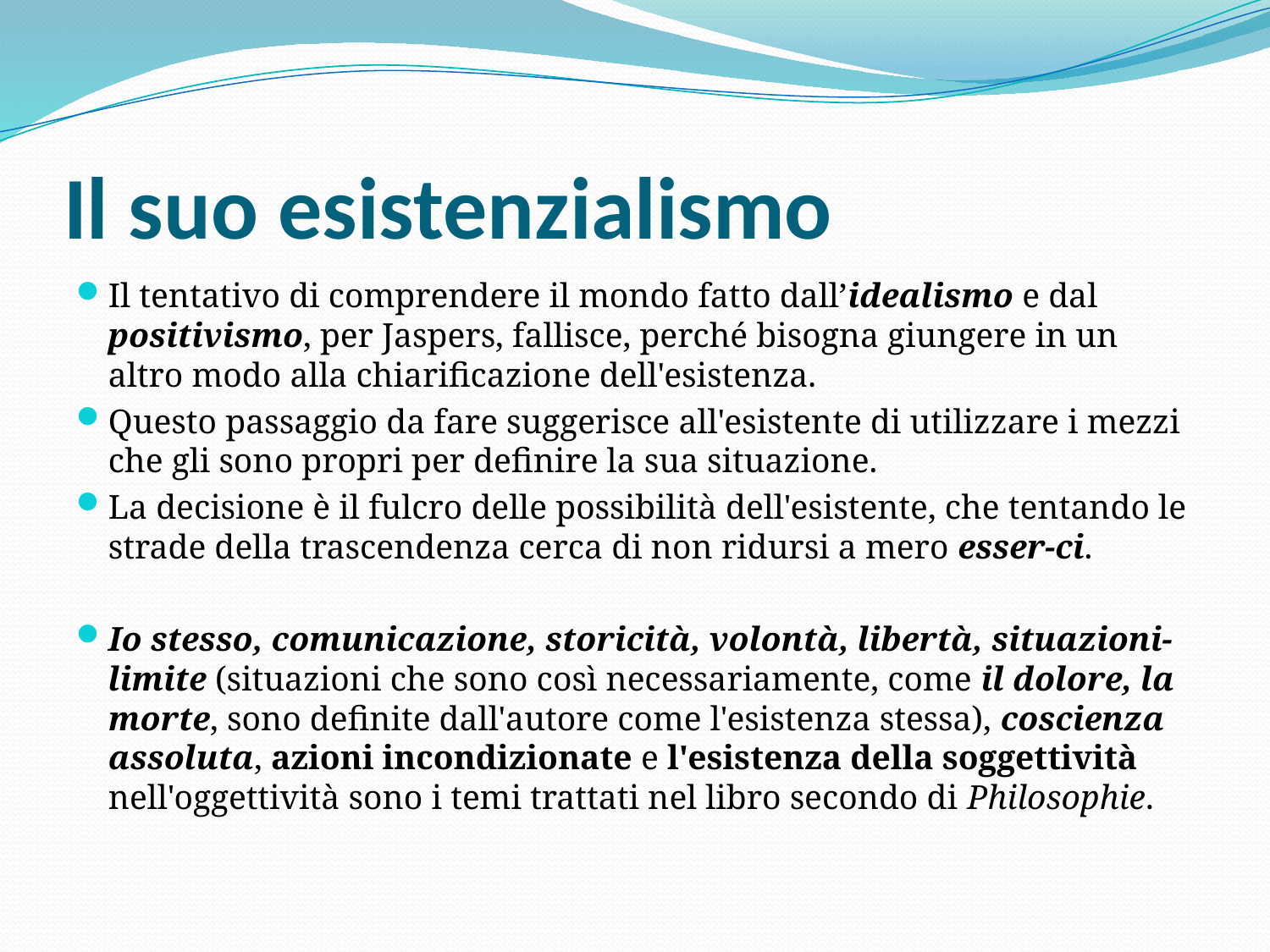

# Il suo esistenzialismo
Il tentativo di comprendere il mondo fatto dall’idealismo e dal positivismo, per Jaspers, fallisce, perché bisogna giungere in un altro modo alla chiarificazione dell'esistenza.
Questo passaggio da fare suggerisce all'esistente di utilizzare i mezzi che gli sono propri per definire la sua situazione.
La decisione è il fulcro delle possibilità dell'esistente, che tentando le strade della trascendenza cerca di non ridursi a mero esser-ci.

Io stesso, comunicazione, storicità, volontà, libertà, situazioni-limite (situazioni che sono così necessariamente, come il dolore, la morte, sono definite dall'autore come l'esistenza stessa), coscienza assoluta, azioni incondizionate e l'esistenza della soggettività nell'oggettività sono i temi trattati nel libro secondo di Philosophie.